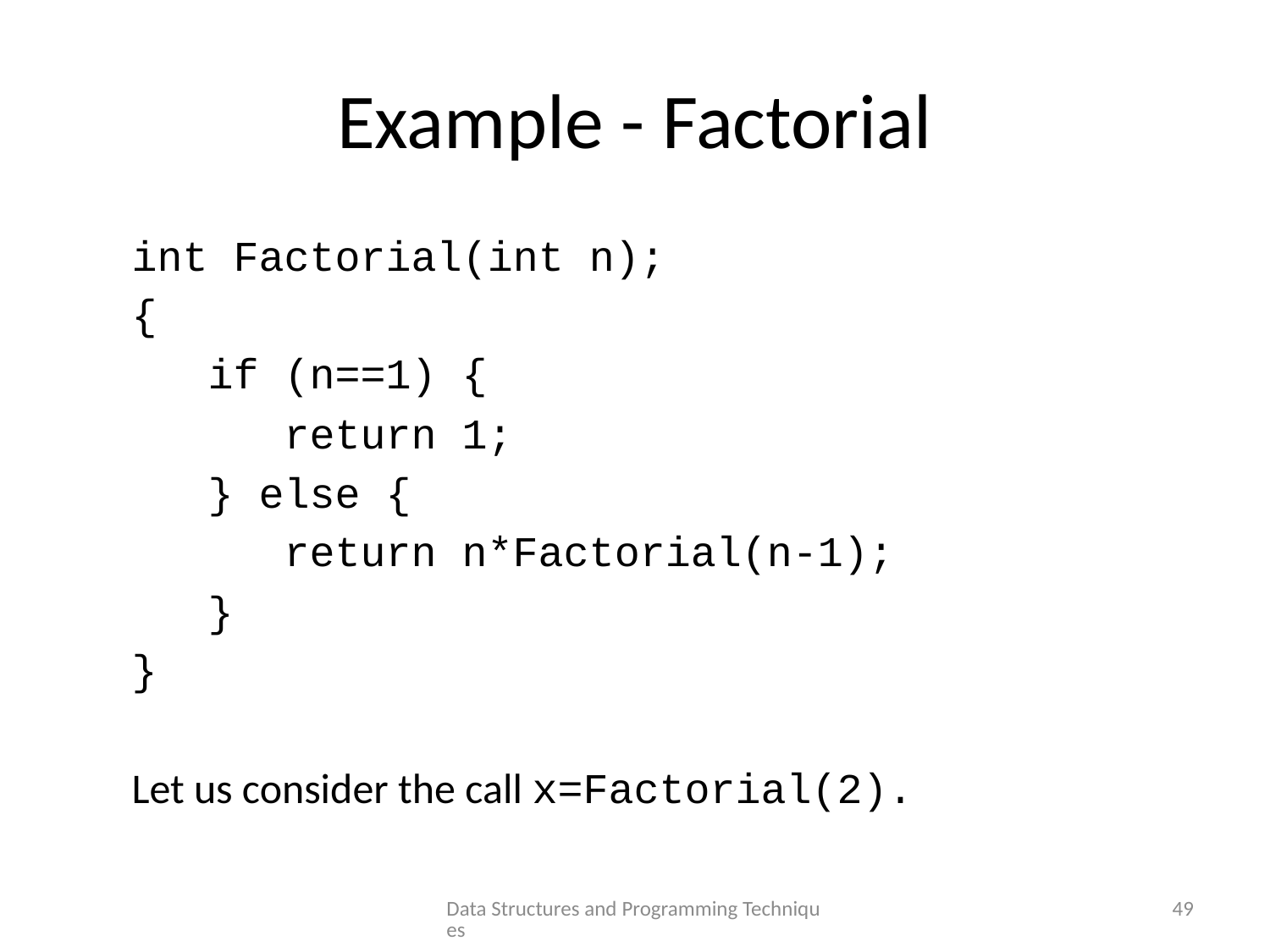

# Example - Factorial
int Factorial(int n);
{
   if (n==1) {
      return 1;
   } else {
      return n*Factorial(n-1);
   }
}

Let us consider the call x=Factorial(2).

Data Structures and Programming Techniques
49